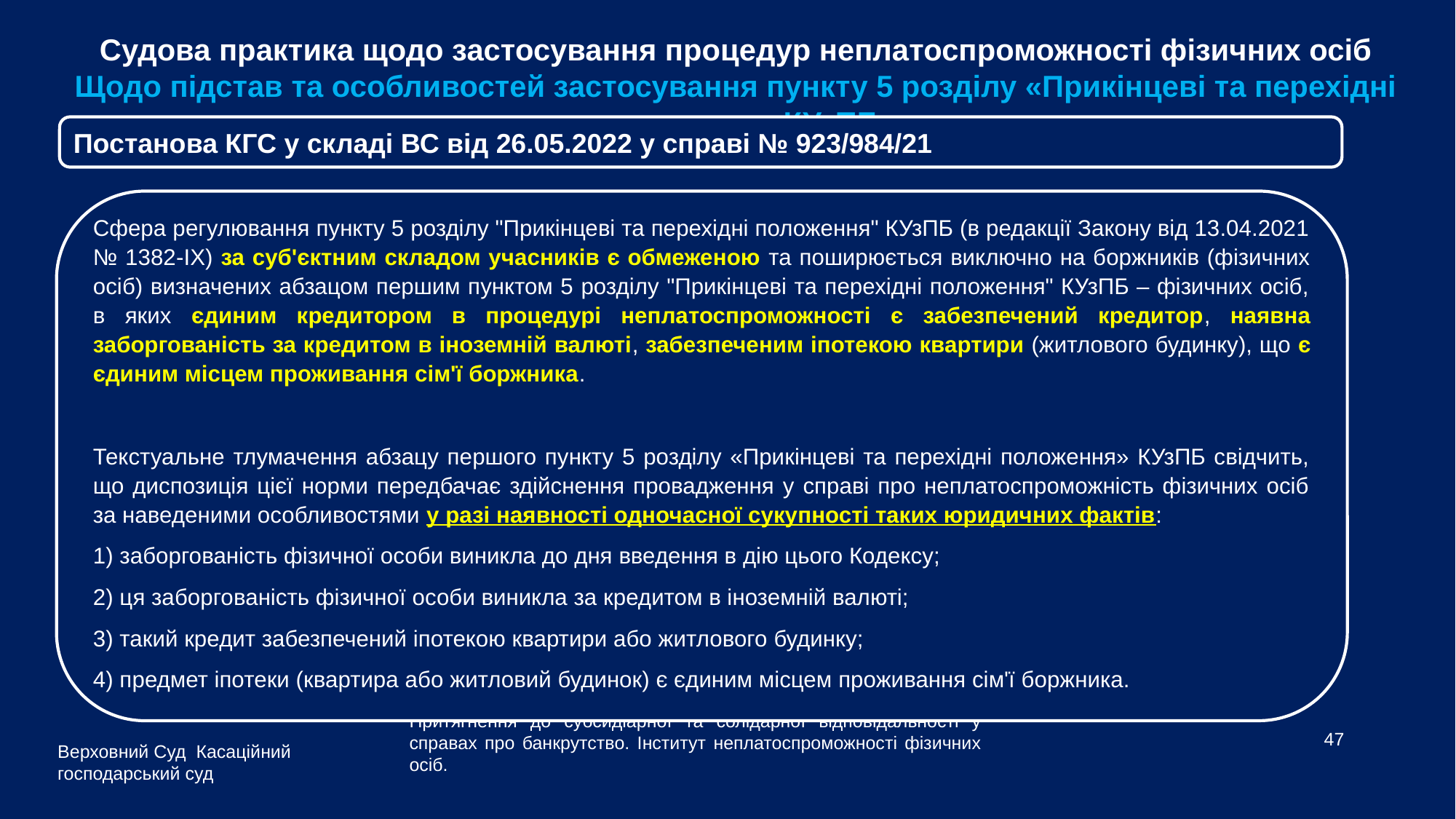

Судова практика щодо застосування процедур неплатоспроможності фізичних осіб
Щодо підстав та особливостей застосування пункту 5 розділу «Прикінцеві та перехідні положення» КУзПБ
Постанова КГС у складі ВС від 26.05.2022 у справі № 923/984/21

Сфера регулювання пункту 5 розділу "Прикінцеві та перехідні положення" КУзПБ (в редакції Закону від 13.04.2021 № 1382-IX) за суб'єктним складом учасників є обмеженою та поширюється виключно на боржників (фізичних осіб) визначених абзацом першим пунктом 5 розділу "Прикінцеві та перехідні положення" КУзПБ – фізичних осіб, в яких єдиним кредитором в процедурі неплатоспроможності є забезпечений кредитор, наявна заборгованість за кредитом в іноземній валюті, забезпеченим іпотекою квартири (житлового будинку), що є єдиним місцем проживання сім'ї боржника.

Текстуальне тлумачення абзацу першого пункту 5 розділу «Прикінцеві та перехідні положення» КУзПБ свідчить, що диспозиція цієї норми передбачає здійснення провадження у справі про неплатоспроможність фізичних осіб за наведеними особливостями у разі наявності одночасної сукупності таких юридичних фактів:
1) заборгованість фізичної особи виникла до дня введення в дію цього Кодексу;
2) ця заборгованість фізичної особи виникла за кредитом в іноземній валюті;
3) такий кредит забезпечений іпотекою квартири або житлового будинку;
4) предмет іпотеки (квартира або житловий будинок) є єдиним місцем проживання сім'ї боржника.

Верховний Суд  Касаційний господарський суд
47
Притягнення до субсидіарної та солідарної відповідальності у справах про банкрутство. Інститут неплатоспроможності фізичних осіб.